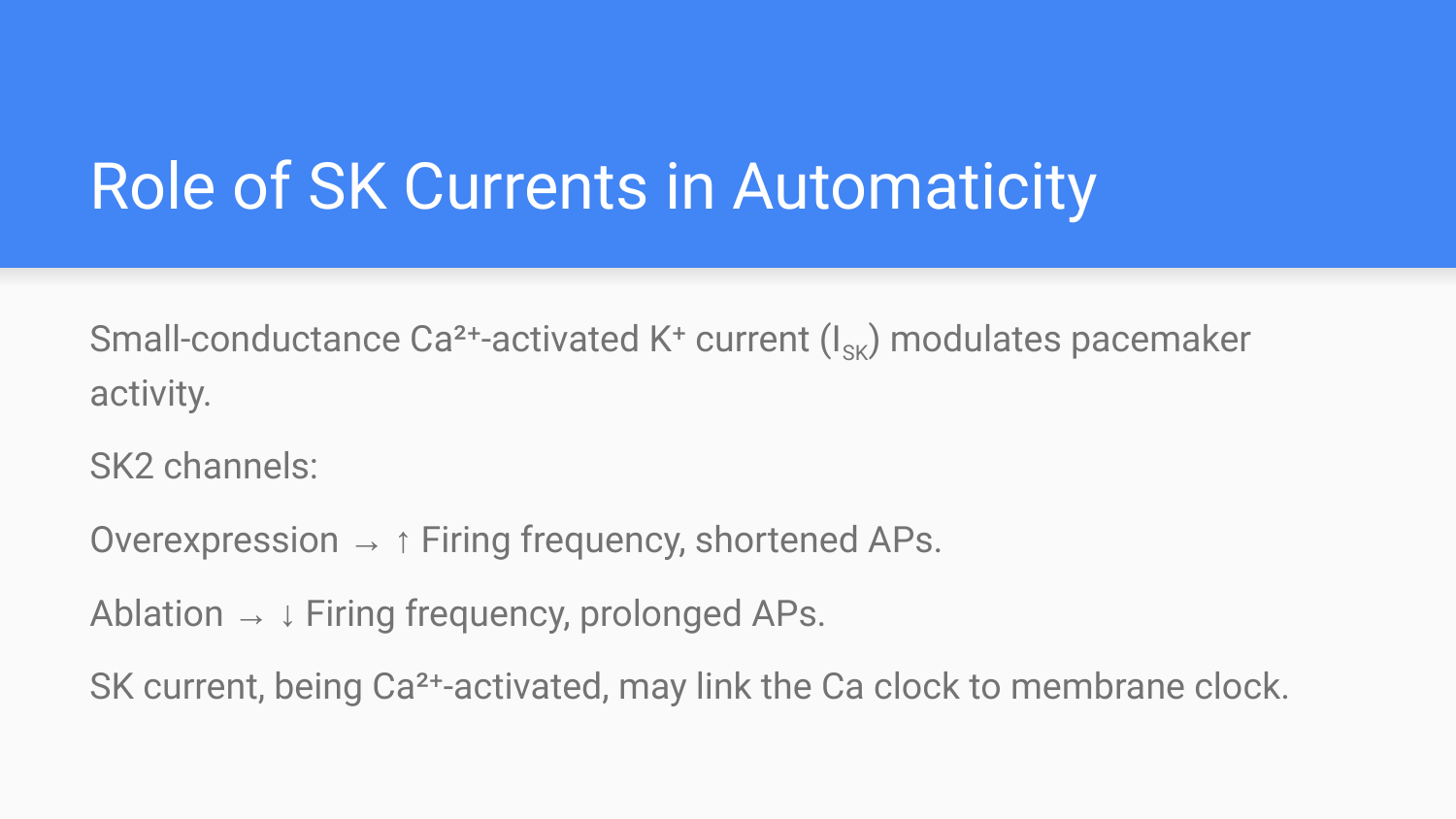

# Role of SK Currents in Automaticity
Small-conductance Ca²⁺-activated K⁺ current (ISK) modulates pacemaker activity.
SK2 channels:
Overexpression → ↑ Firing frequency, shortened APs.
Ablation → ↓ Firing frequency, prolonged APs.
SK current, being Ca²⁺-activated, may link the Ca clock to membrane clock.